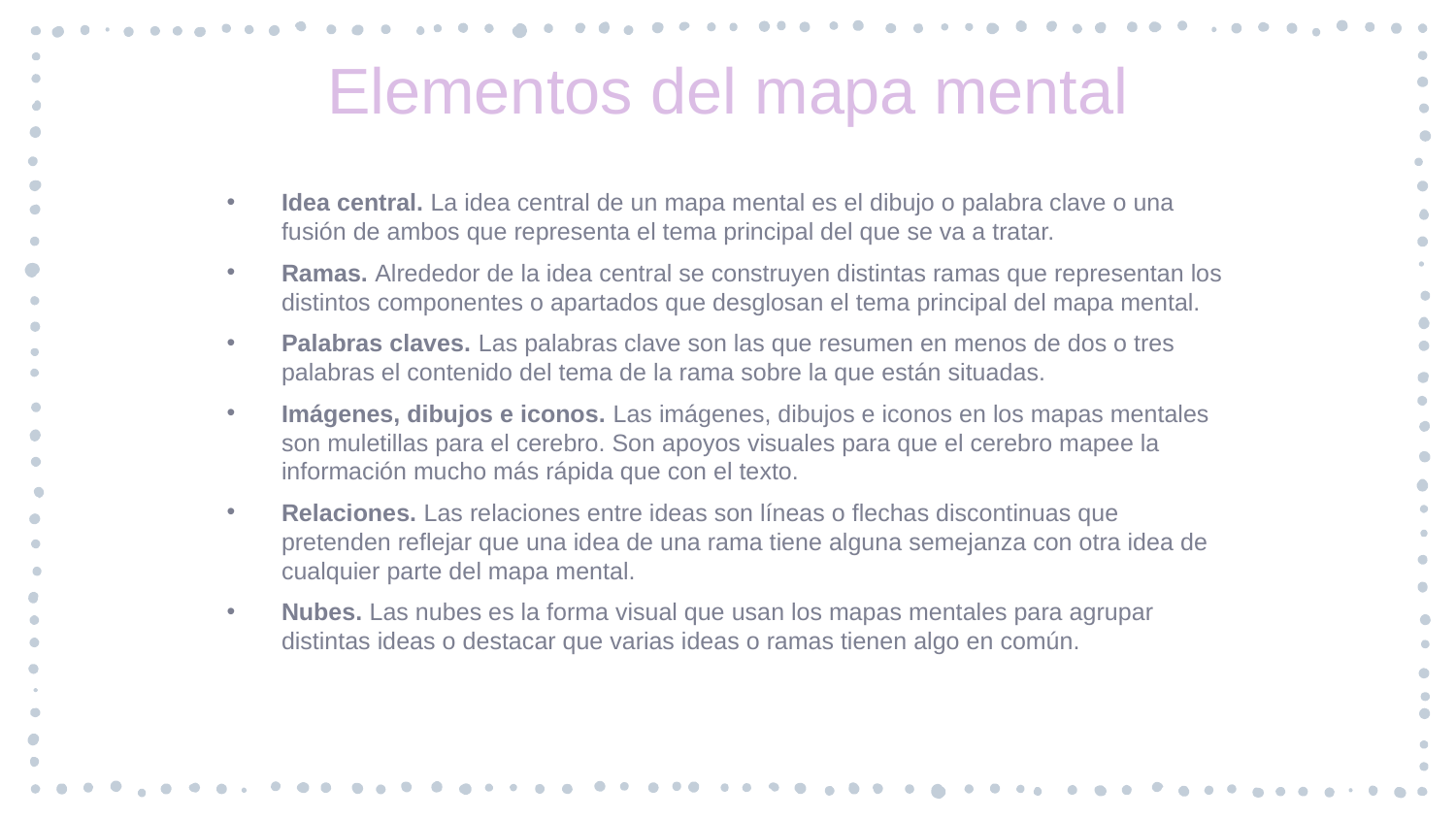

Elementos del mapa mental
Idea central. La idea central de un mapa mental es el dibujo o palabra clave o una fusión de ambos que representa el tema principal del que se va a tratar.
Ramas. Alrededor de la idea central se construyen distintas ramas que representan los distintos componentes o apartados que desglosan el tema principal del mapa mental.
Palabras claves. Las palabras clave son las que resumen en menos de dos o tres palabras el contenido del tema de la rama sobre la que están situadas.
Imágenes, dibujos e iconos. Las imágenes, dibujos e iconos en los mapas mentales son muletillas para el cerebro. Son apoyos visuales para que el cerebro mapee la información mucho más rápida que con el texto.
Relaciones. Las relaciones entre ideas son líneas o flechas discontinuas que pretenden reflejar que una idea de una rama tiene alguna semejanza con otra idea de cualquier parte del mapa mental.
Nubes. Las nubes es la forma visual que usan los mapas mentales para agrupar distintas ideas o destacar que varias ideas o ramas tienen algo en común.